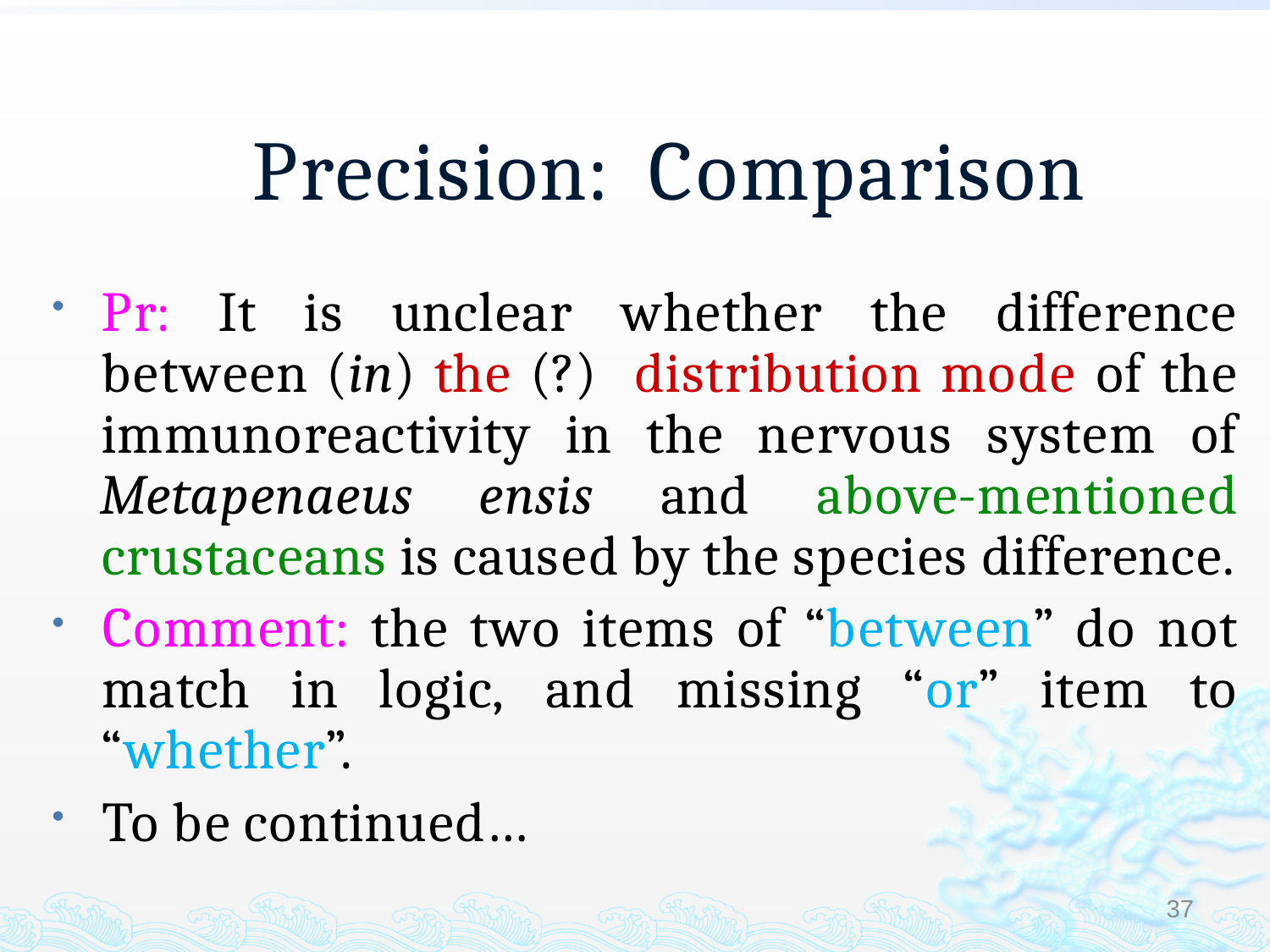

# Precision:  Comparison
Pr: It is unclear whether the difference between (in) the (?)  distribution mode of the immunoreactivity in the nervous system of Metapenaeus ensis and above-mentioned crustaceans is caused by the species difference.
Comment: the two items of “between” do not match in logic, and missing “or” item to “whether”.
To be continued…
37